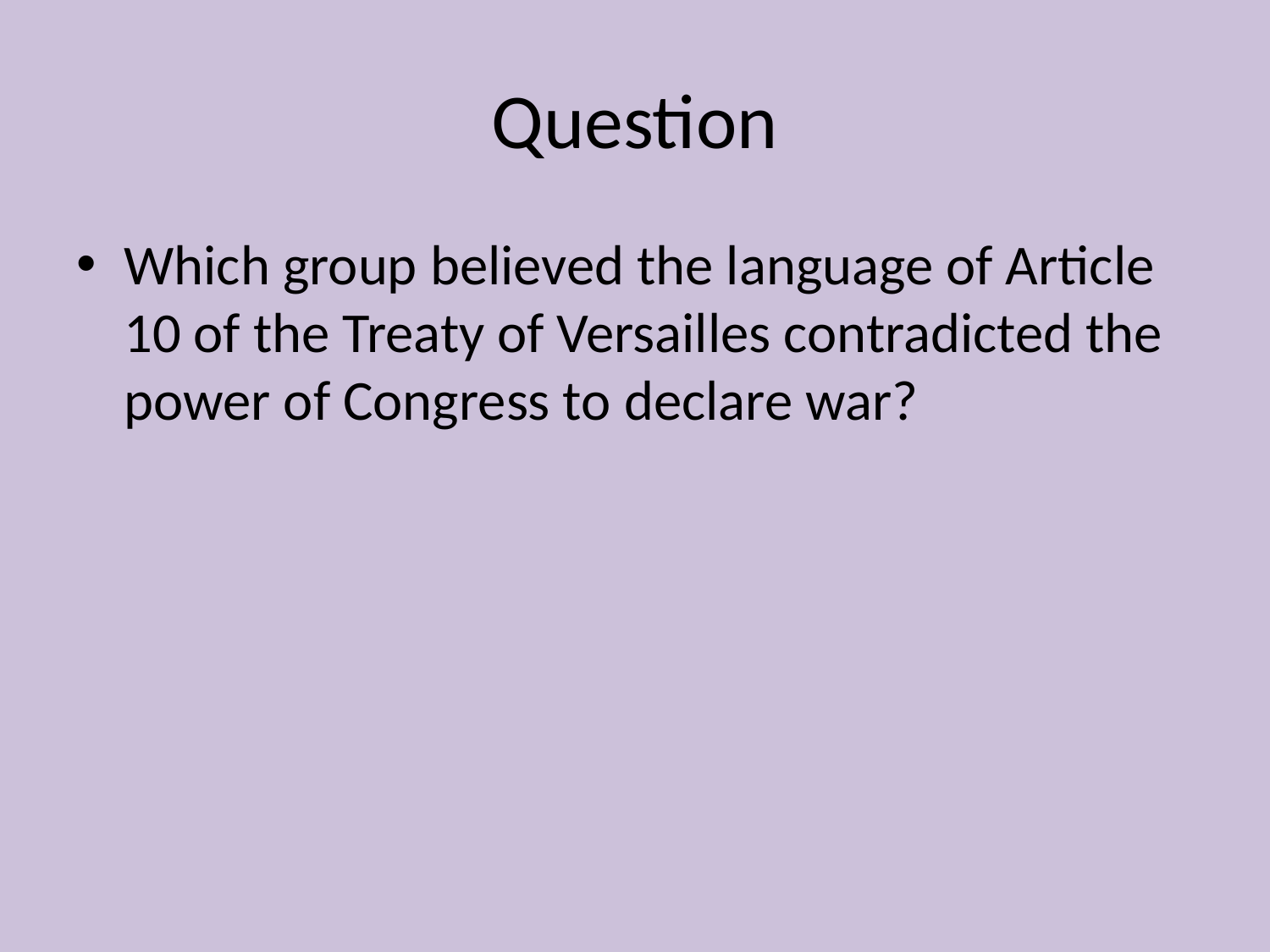

# Question
Which group believed the language of Article 10 of the Treaty of Versailles contradicted the power of Congress to declare war?